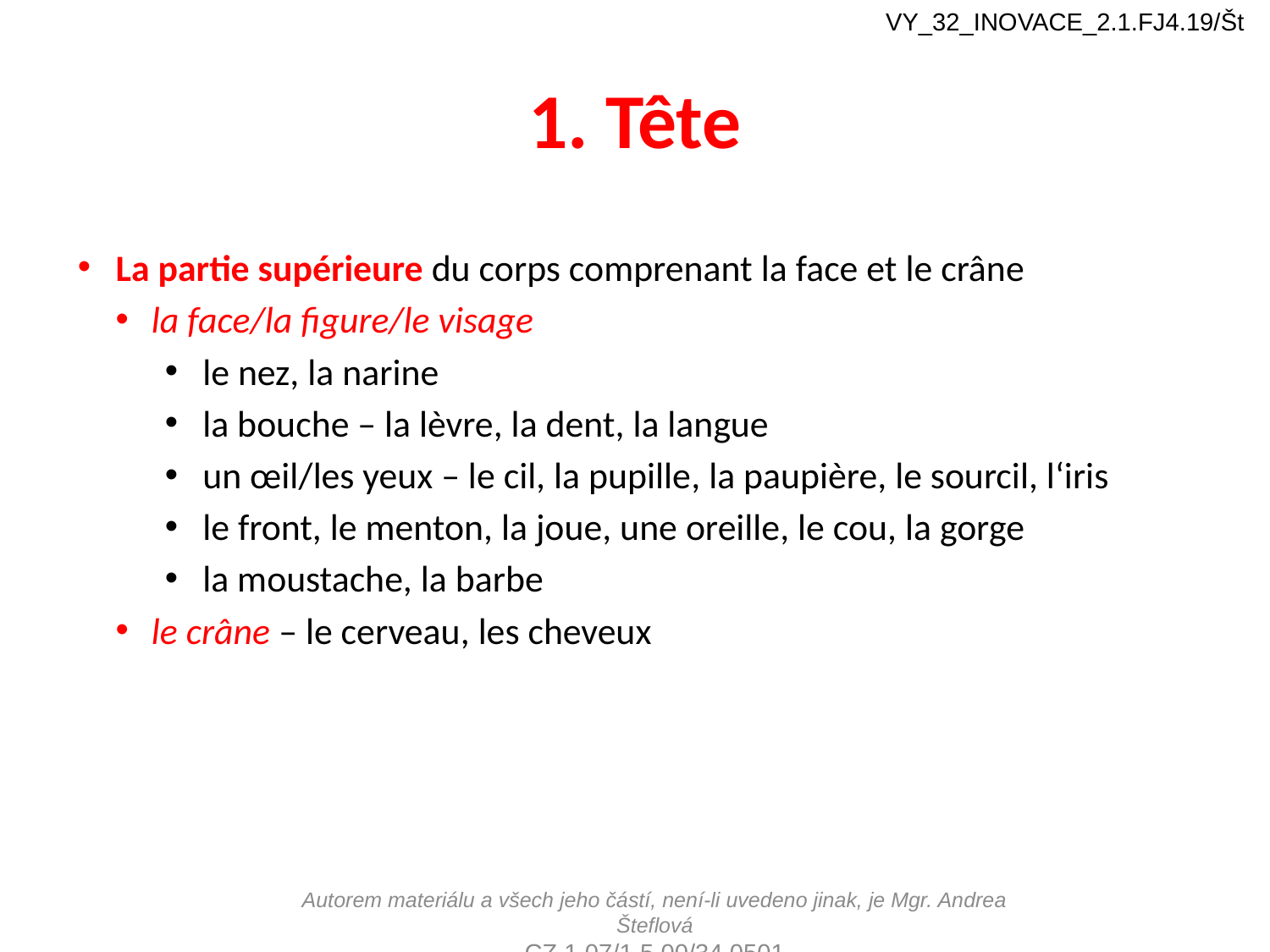

VY_32_INOVACE_2.1.FJ4.19/Št
# 1. Tête
La partie supérieure du corps comprenant la face et le crâne
la face/la figure/le visage
le nez, la narine
la bouche – la lèvre, la dent, la langue
un œil/les yeux – le cil, la pupille, la paupière, le sourcil, l‘iris
le front, le menton, la joue, une oreille, le cou, la gorge
la moustache, la barbe
le crâne – le cerveau, les cheveux
Autorem materiálu a všech jeho částí, není-li uvedeno jinak, je Mgr. Andrea Šteflová
CZ.1.07/1.5.00/34.0501